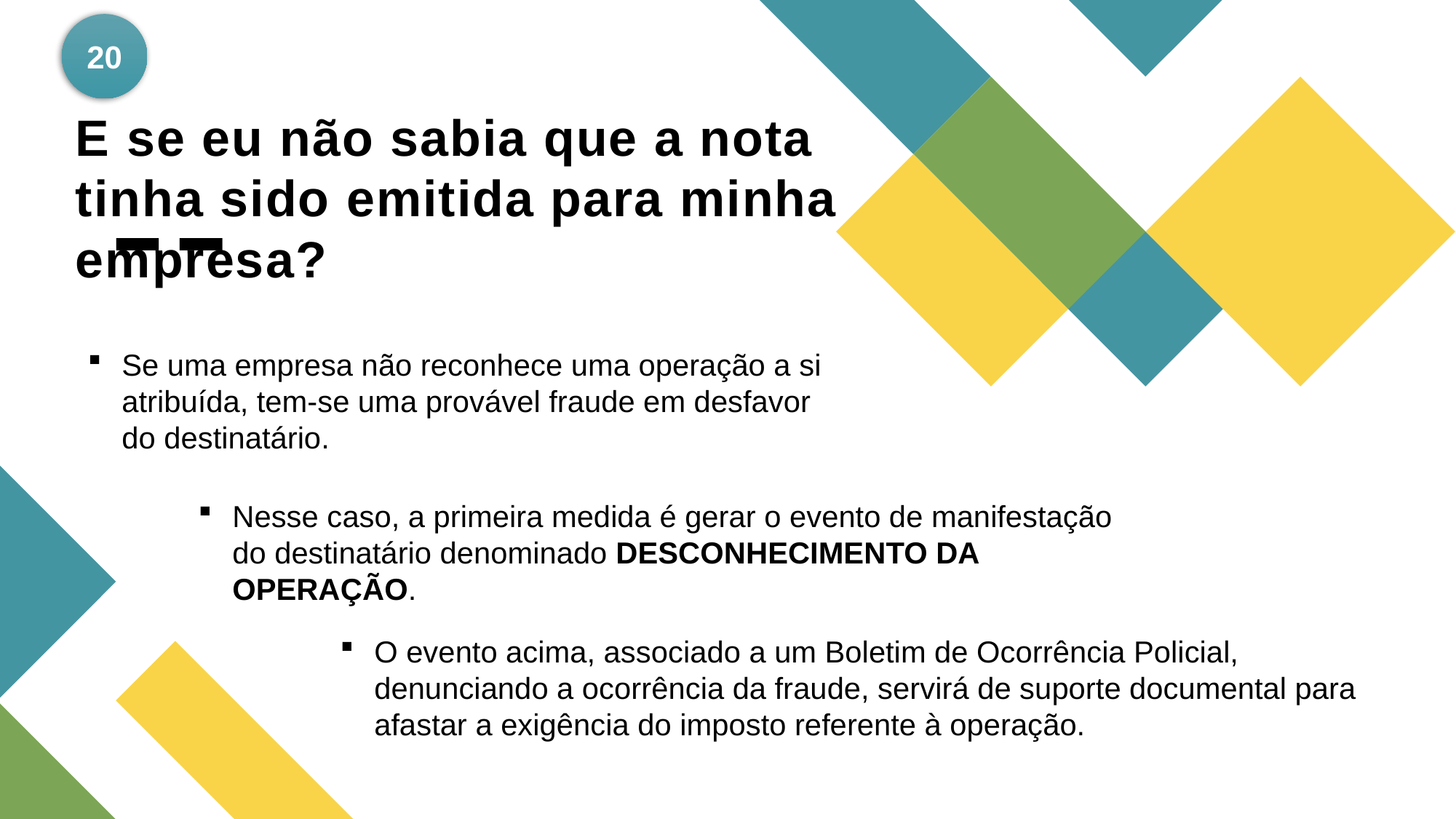

20
E se eu não sabia que a nota tinha sido emitida para minha empresa?

Se uma empresa não reconhece uma operação a si atribuída, tem-se uma provável fraude em desfavor do destinatário.
Nesse caso, a primeira medida é gerar o evento de manifestação do destinatário denominado DESCONHECIMENTO DA OPERAÇÃO.
O evento acima, associado a um Boletim de Ocorrência Policial, denunciando a ocorrência da fraude, servirá de suporte documental para afastar a exigência do imposto referente à operação.